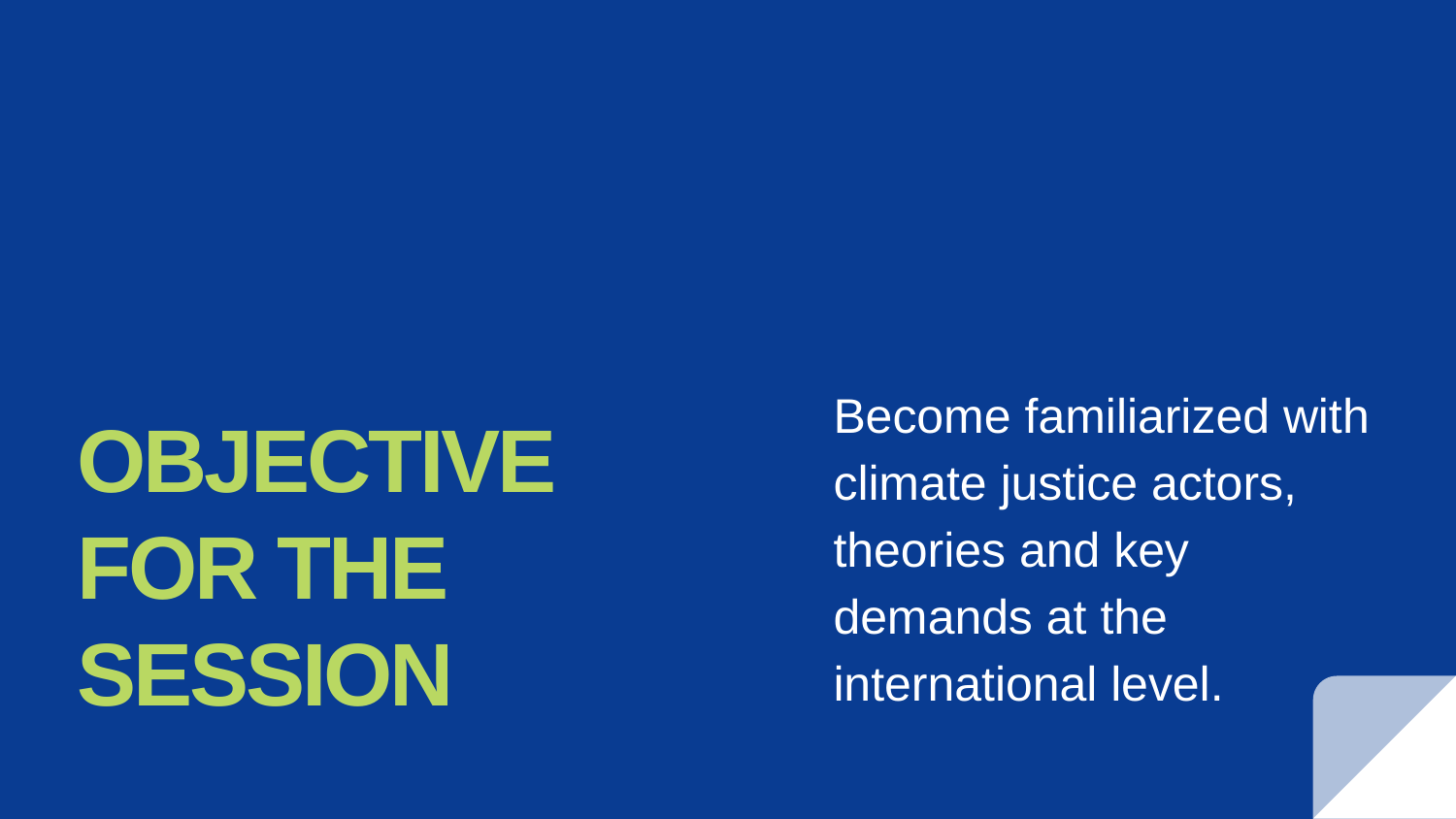

Become familiarized with climate justice actors, theories and key demands at the international level.
# OBJECTIVE FOR THE SESSION